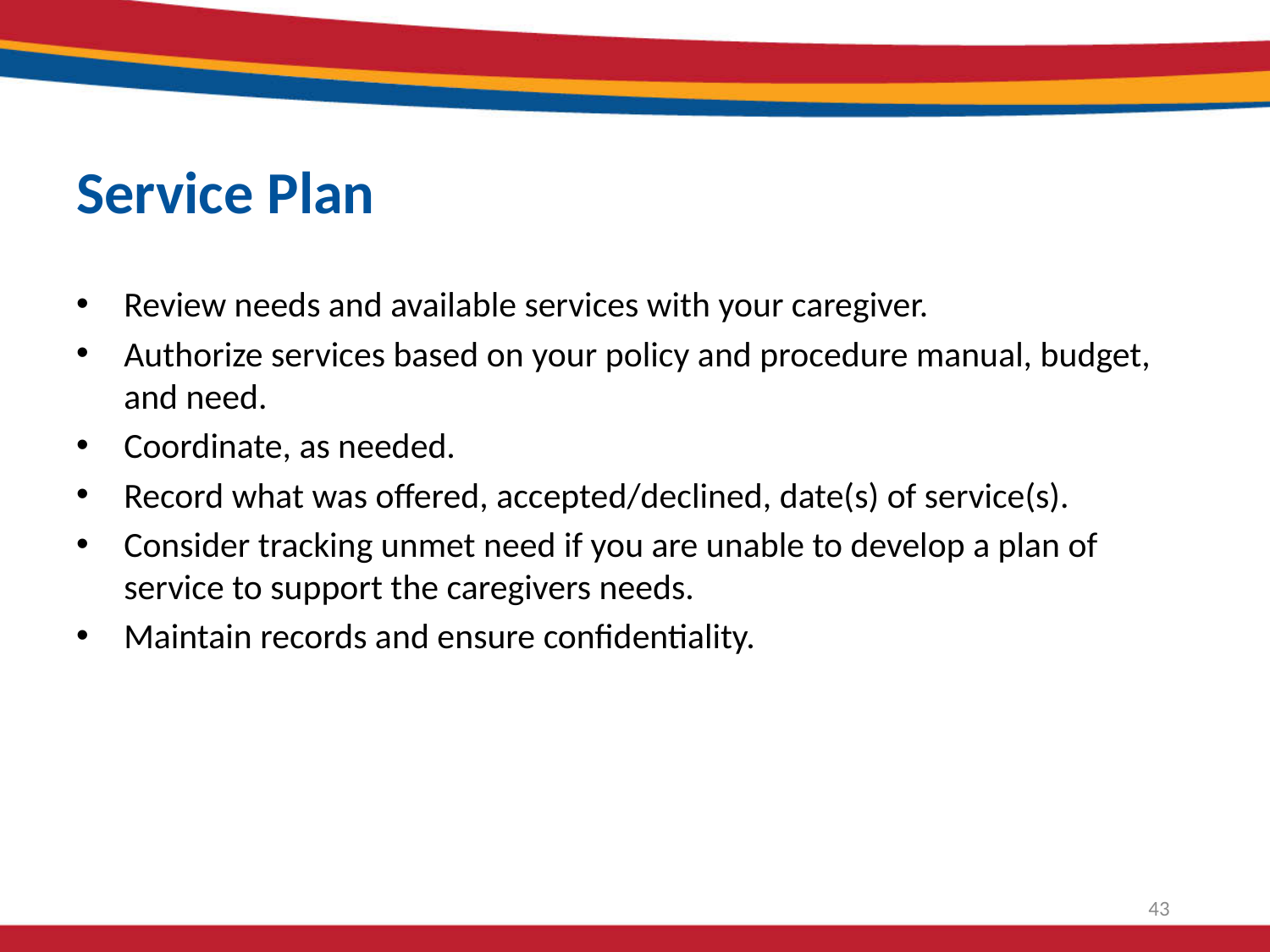

# Service Plan
Review needs and available services with your caregiver.
Authorize services based on your policy and procedure manual, budget, and need.
Coordinate, as needed.
Record what was offered, accepted/declined, date(s) of service(s).
Consider tracking unmet need if you are unable to develop a plan of service to support the caregivers needs.
Maintain records and ensure confidentiality.
43